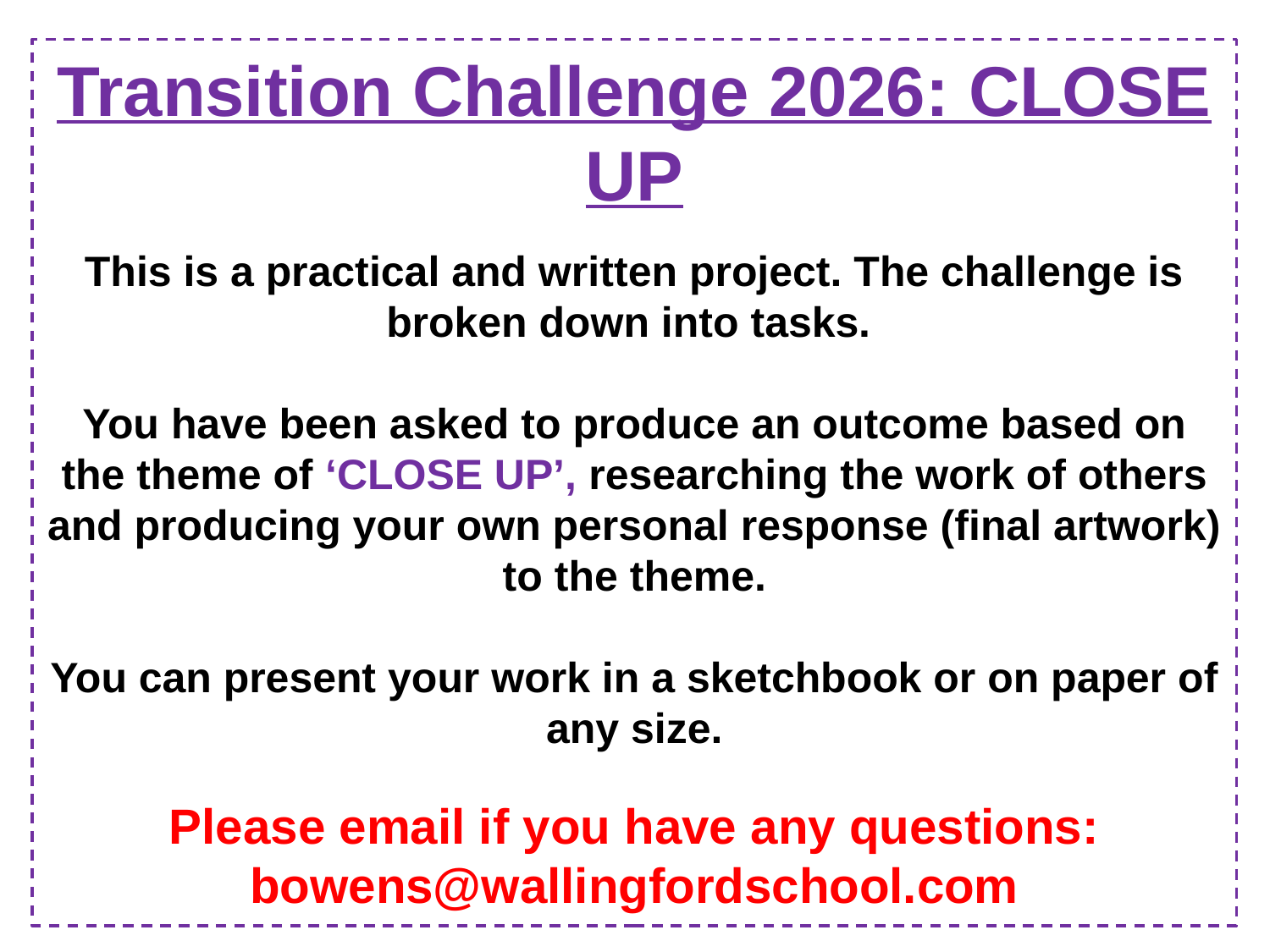

Transition Challenge 2026: CLOSE UP

This is a practical and written project. The challenge is broken down into tasks.

You have been asked to produce an outcome based on the theme of ‘CLOSE UP’, researching the work of others and producing your own personal response (final artwork) to the theme.

You can present your work in a sketchbook or on paper of any size.

Please email if you have any questions: bowens@wallingfordschool.com